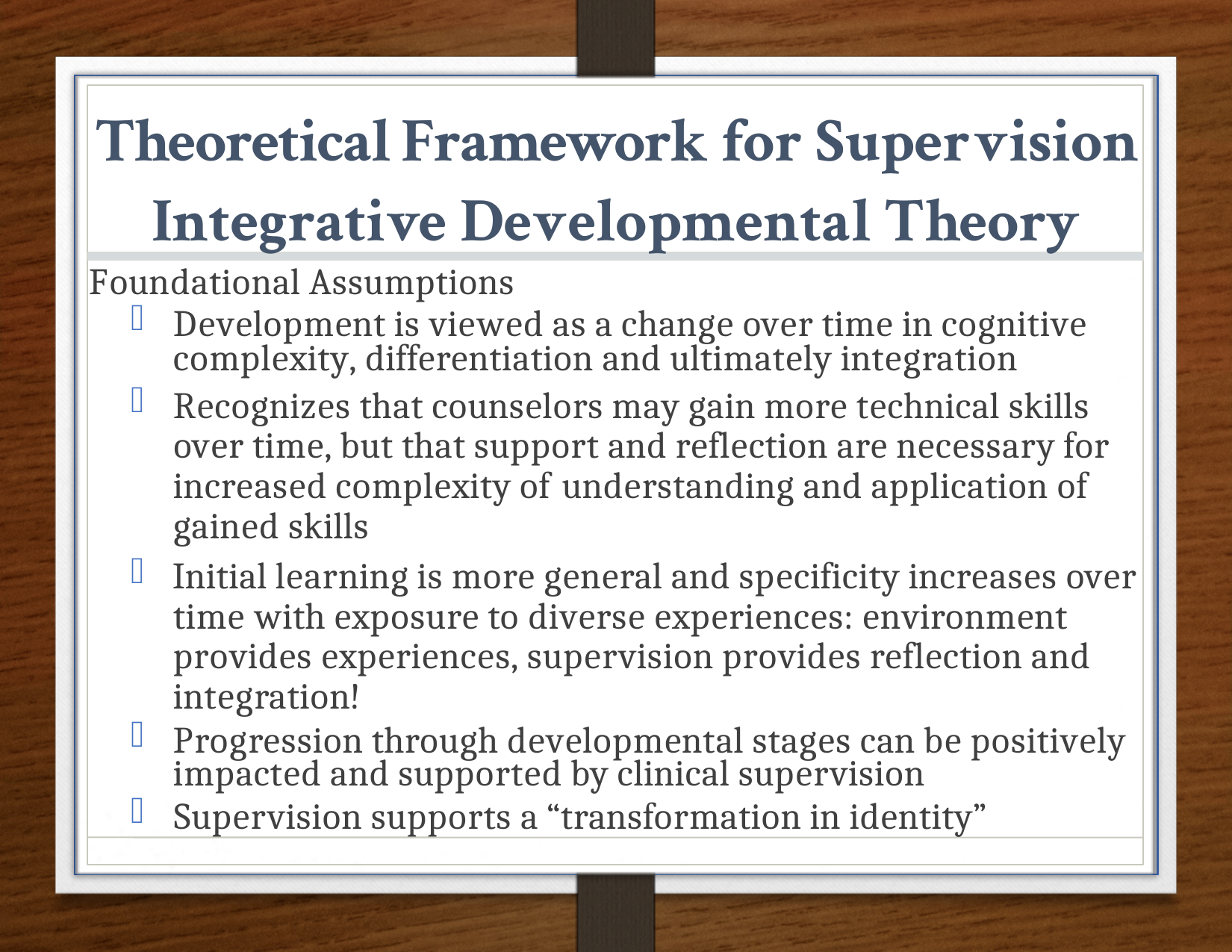

# Theoretical Framework for Supervision Integrative Developmental Theory

Foundational Assumptions
Development is viewed as a change over time in cognitive complexity, differentiation and ultimately integration
Recognizes that counselors may gain more technical skills over time, but that support and reflection are necessary for increased complexity of understanding and application of gained skills
Initial learning is more general and specificity increases over time with exposure to diverse experiences: environment provides experiences, supervision provides reflection and integration!
Progression through developmental stages can be positively impacted and supported by clinical supervision
Supervision supports a “transformation in identity”